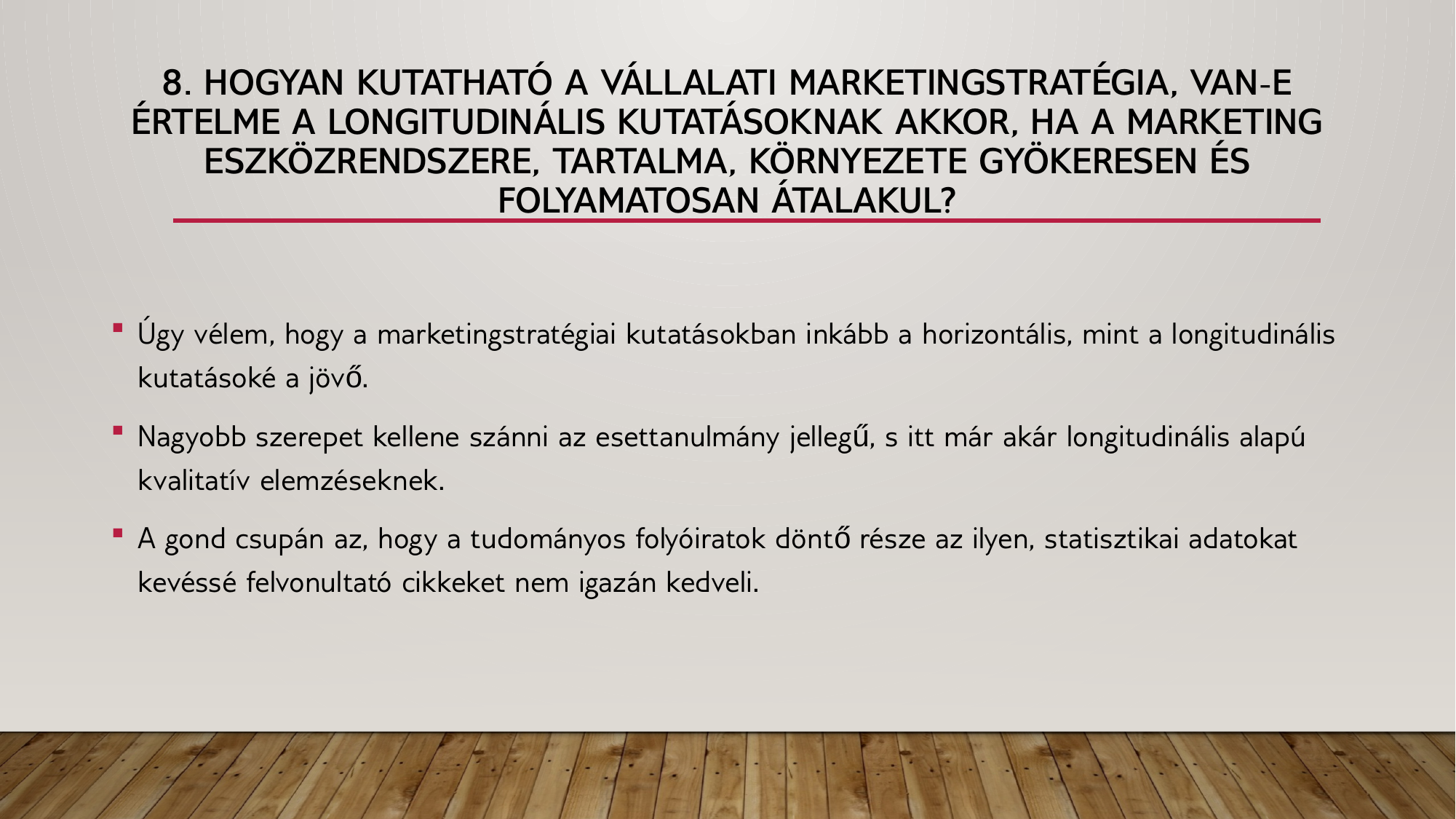

# 8. Hogyan kutatható a vállalati marketingstratégia, van-e értelme a longitudinális kutatásoknak akkor, ha a marketing eszközrendszere, tartalma, környezete gyökeresen és folyamatosan átalakul?
Úgy vélem, hogy a marketingstratégiai kutatásokban inkább a horizontális, mint a longitudinális kutatásoké a jövő.
Nagyobb szerepet kellene szánni az esettanulmány jellegű, s itt már akár longitudinális alapú kvalitatív elemzéseknek.
A gond csupán az, hogy a tudományos folyóiratok döntő része az ilyen, statisztikai adatokat kevéssé felvonultató cikkeket nem igazán kedveli.